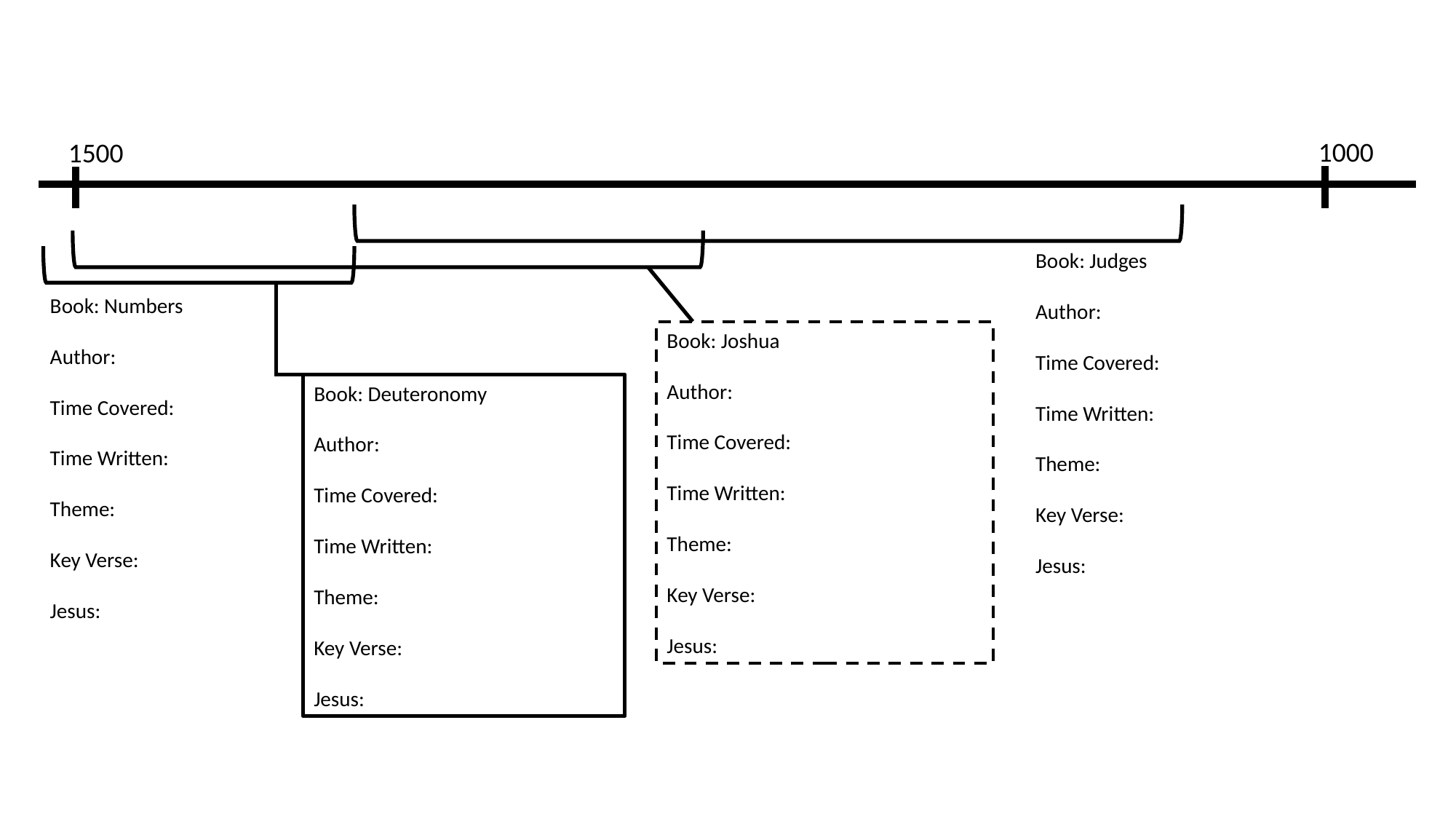

1000
1500

Book: Judges

Author:

Time Covered:

Time Written:

Theme:

Key Verse:

Jesus:

Book: Joshua

Author:

Time Covered:

Time Written:

Theme:

Key Verse:

Jesus:

Book: Numbers

Author:

Time Covered:

Time Written:

Theme:

Key Verse:

Jesus:
Book: Deuteronomy

Author:

Time Covered:

Time Written:

Theme:

Key Verse:

Jesus: